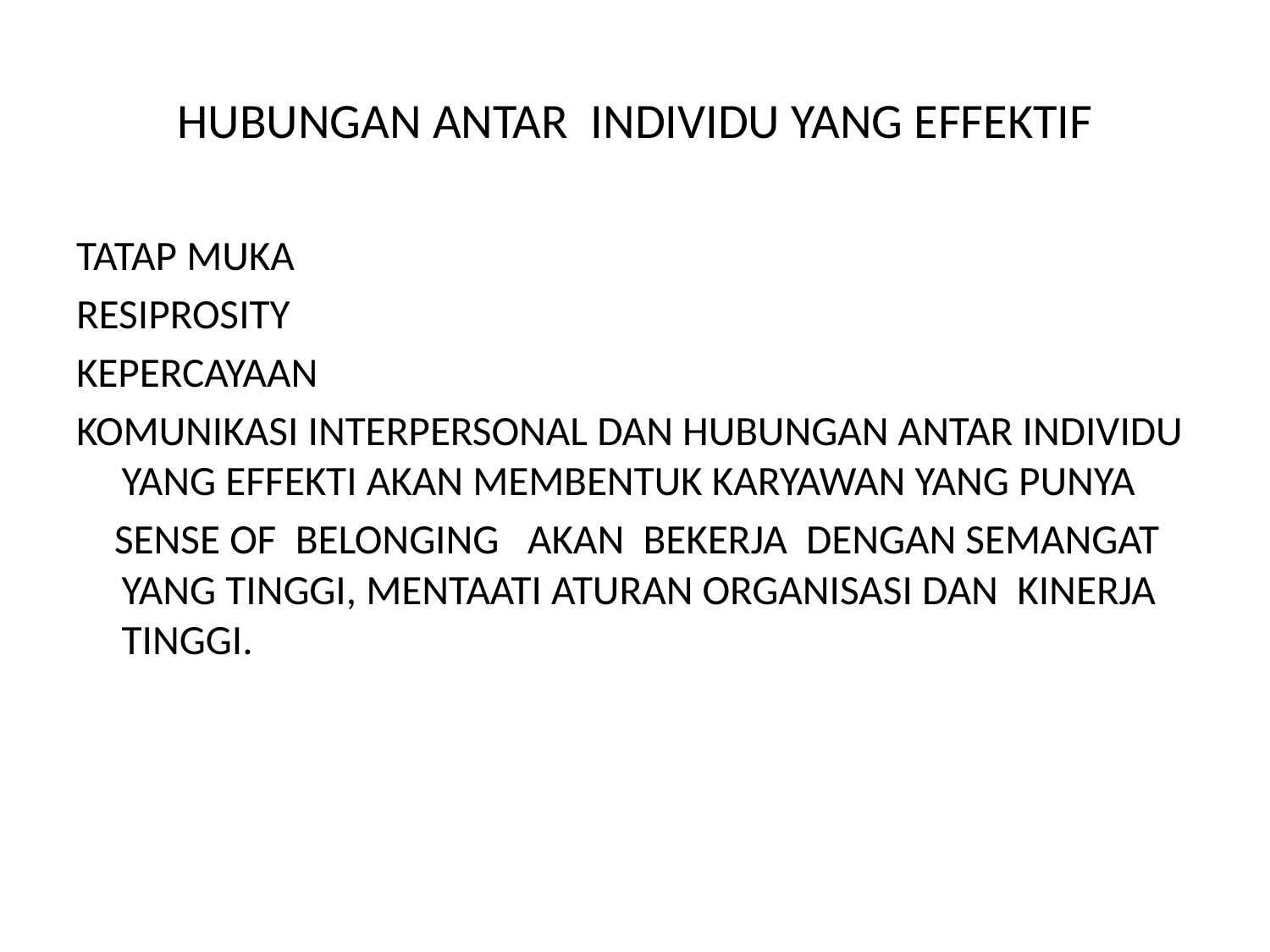

# HUBUNGAN ANTAR  INDIVIDU YANG EFFEKTIF
TATAP MUKA
RESIPROSITY
KEPERCAYAAN
KOMUNIKASI INTERPERSONAL DAN HUBUNGAN ANTAR INDIVIDU YANG EFFEKTI AKAN MEMBENTUK KARYAWAN YANG PUNYA
    SENSE OF  BELONGING   AKAN  BEKERJA  DENGAN SEMANGAT YANG TINGGI, MENTAATI ATURAN ORGANISASI DAN  KINERJA TINGGI.